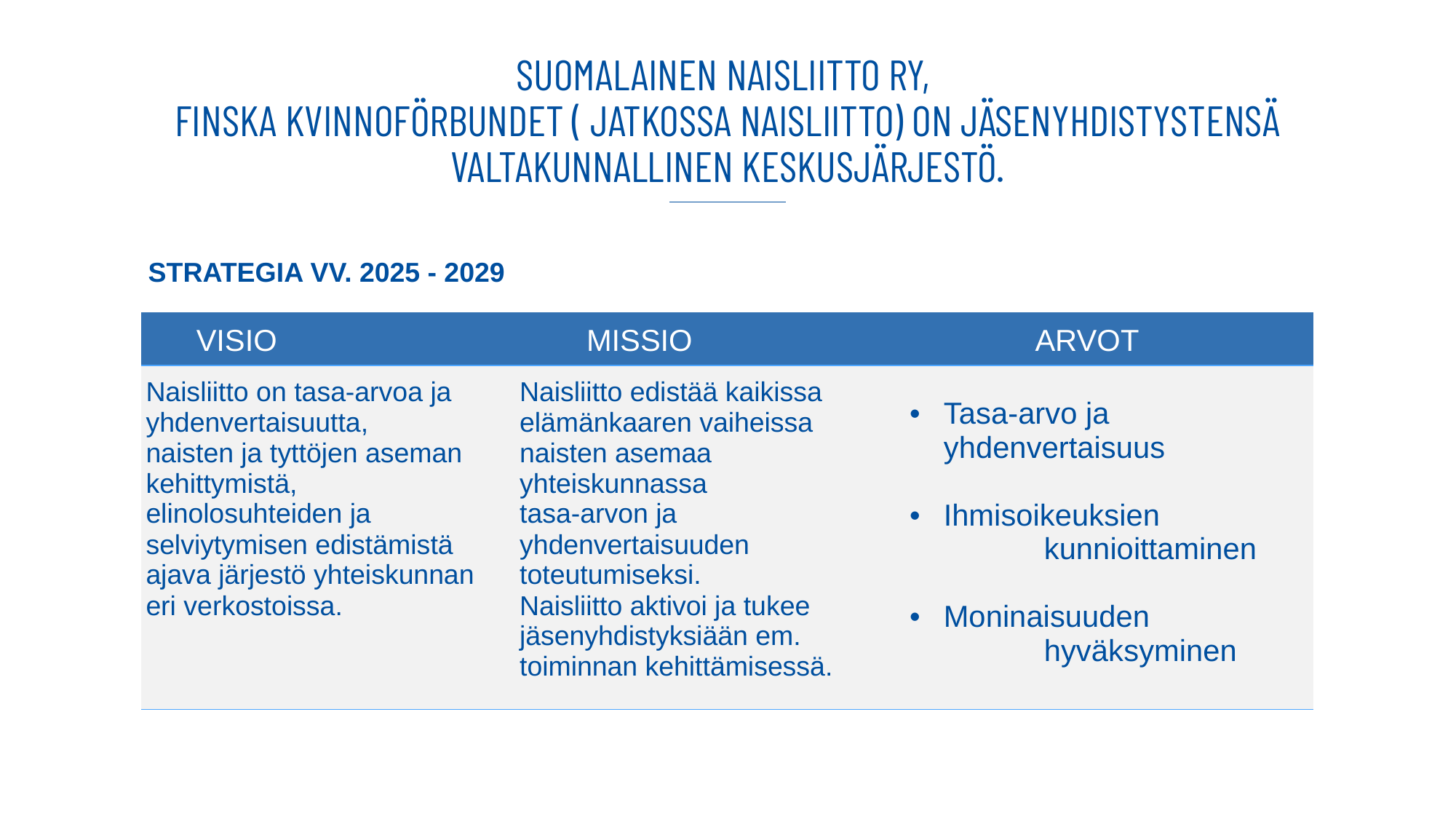

# Suomalainen Naisliitto ry, Finska Kvinnoförbundet ( jatkossa Naisliitto) on jäsenyhdistystensä valtakunnallinen keskusjärjestö.
STRATEGIA VV. 2025 - 2029
| VISIO | MISSIO | ARVOT |
| --- | --- | --- |
| Naisliitto on tasa-arvoa ja yhdenvertaisuutta, naisten ja tyttöjen aseman kehittymistä, elinolosuhteiden ja selviytymisen edistämistä ajava järjestö yhteiskunnan eri verkostoissa. | Naisliitto edistää kaikissa elämänkaaren vaiheissa naisten asemaa yhteiskunnassa tasa-arvon ja yhdenvertaisuuden toteutumiseksi. Naisliitto aktivoi ja tukee jäsenyhdistyksiään em. toiminnan kehittämisessä. | Tasa-arvo ja yhdenvertaisuus Ihmisoikeuksien kunnioittaminen Moninaisuuden hyväksyminen |